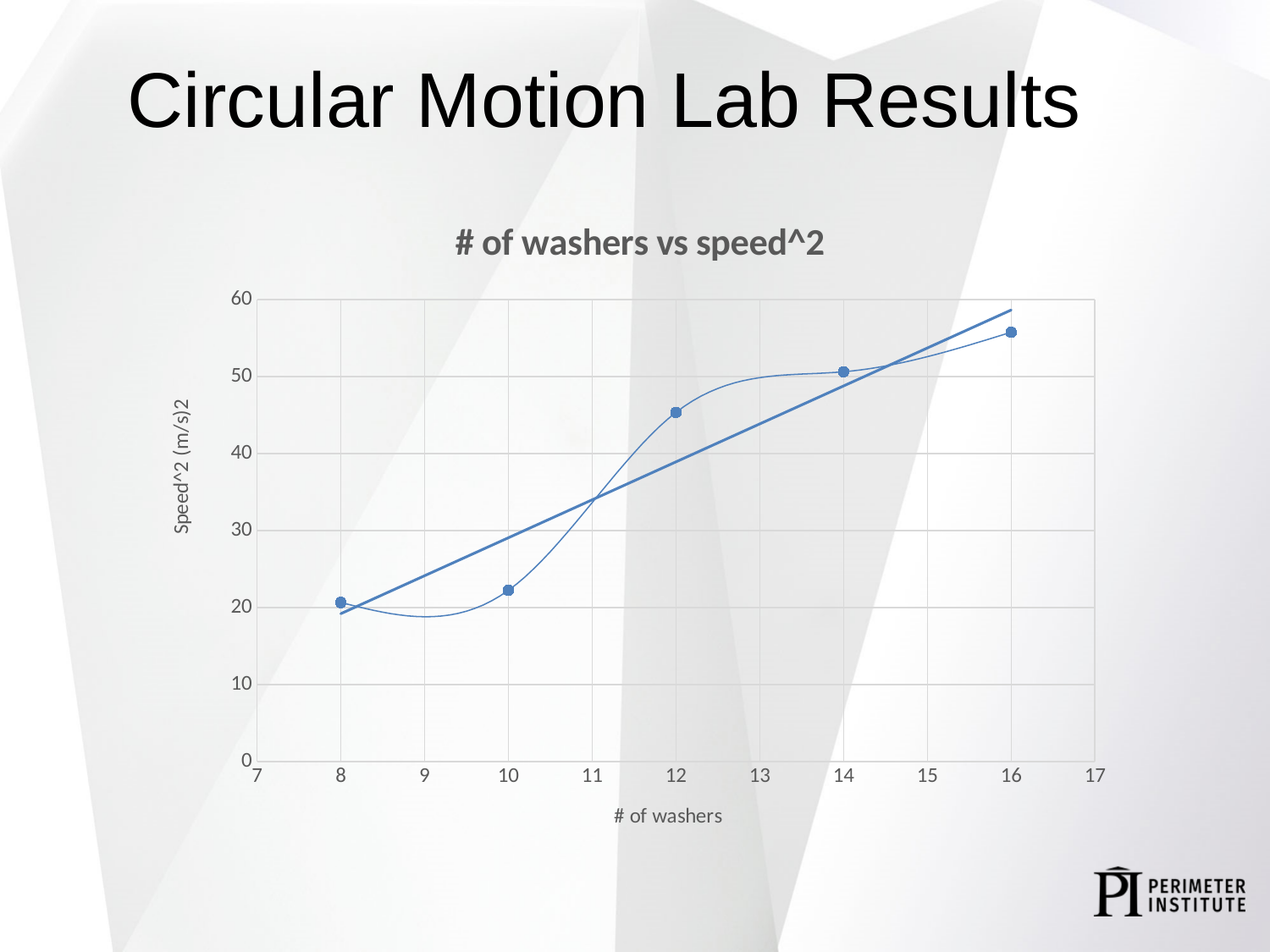

# Circular Motion Lab Results

### Chart: # of washers vs speed^2

| Category | Speed^2 |
|---|---|